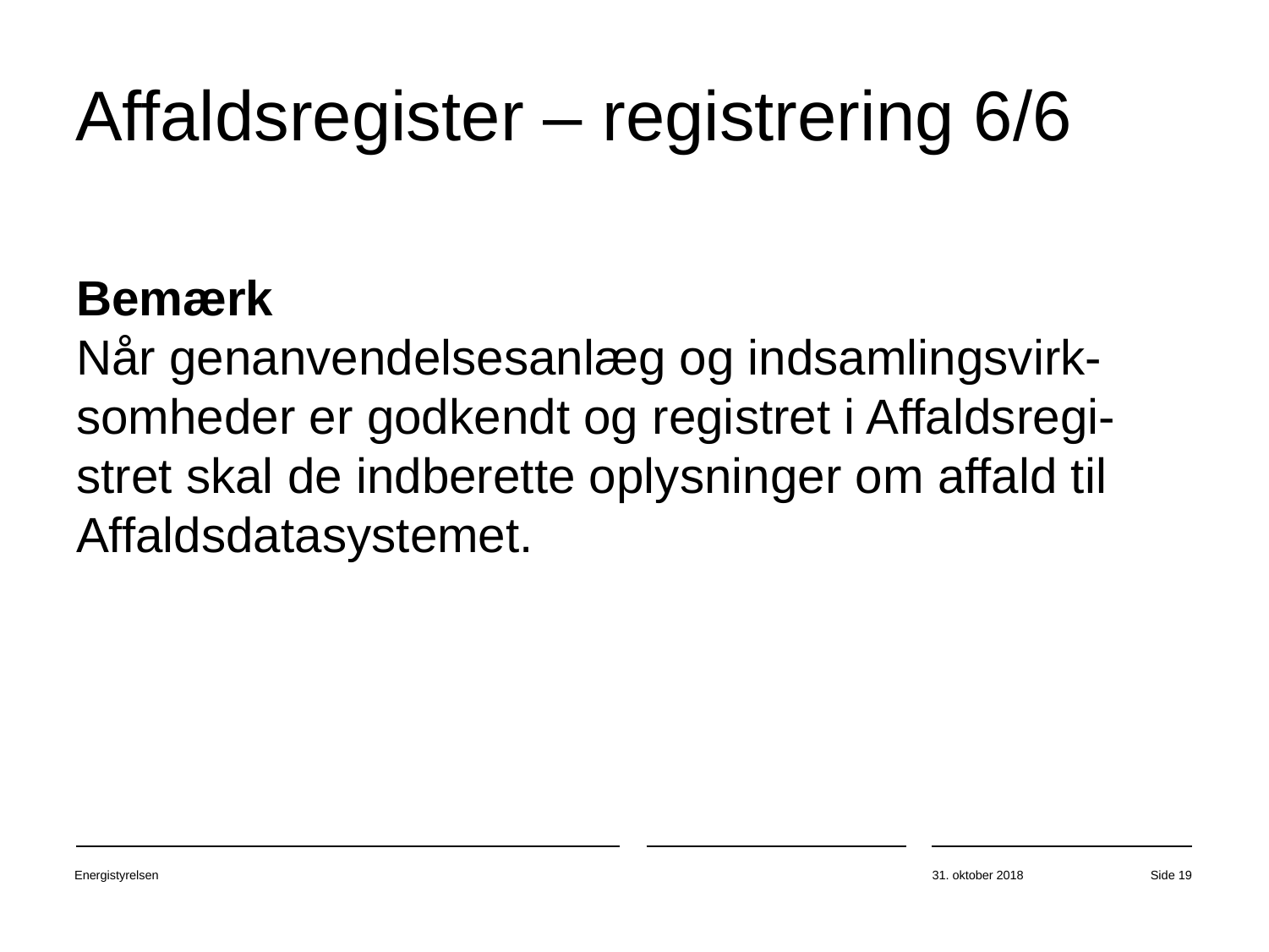

# Affaldsregister – registrering 6/6
Bemærk
Når genanvendelsesanlæg og indsamlingsvirk- somheder er godkendt og registret i Affaldsregi- stret skal de indberette oplysninger om affald til Affaldsdatasystemet.

Energistyrelsen
31. oktober 2018
Side 19